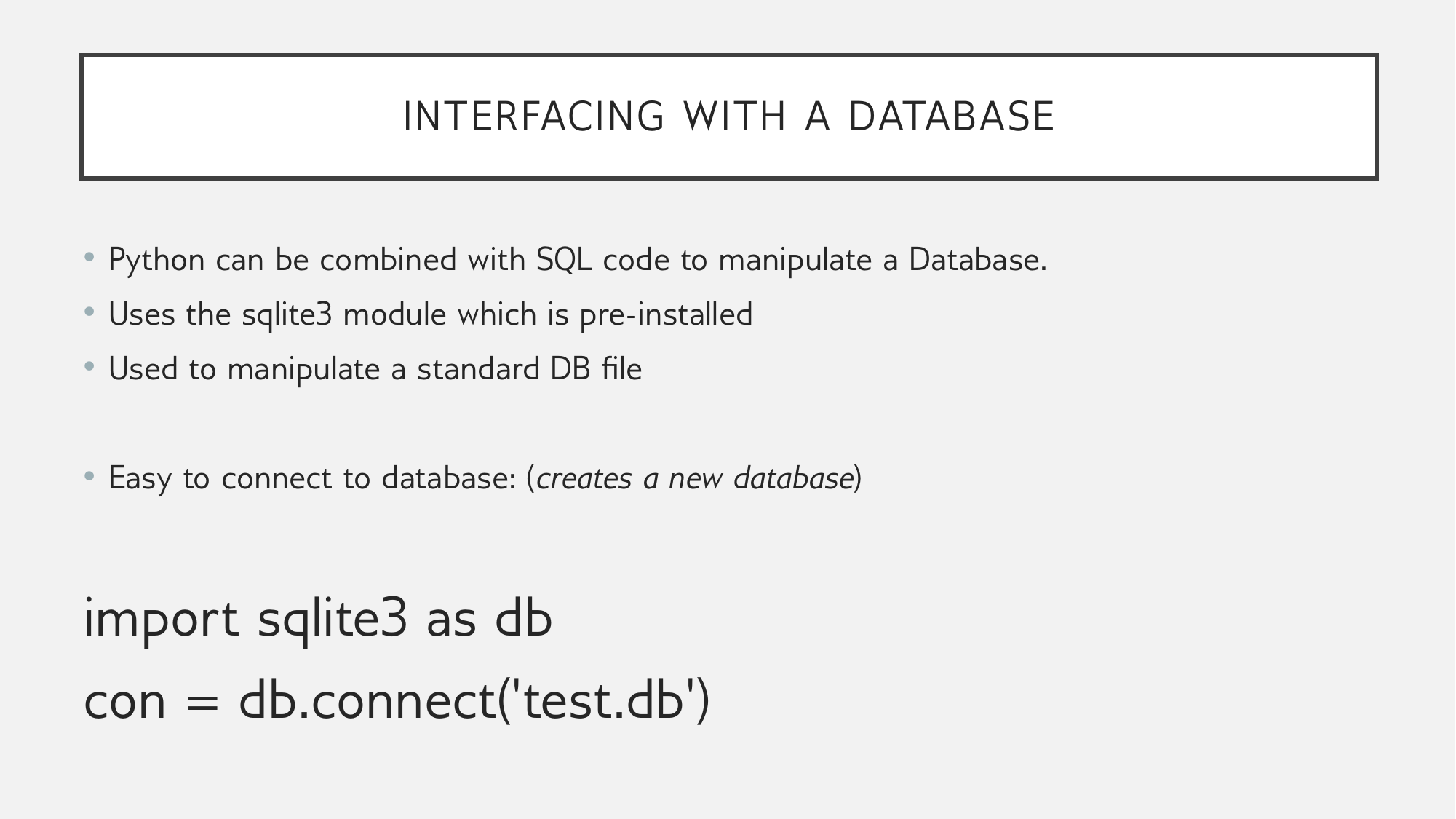

# Interfacing with a Database
Python can be combined with SQL code to manipulate a Database.
Uses the sqlite3 module which is pre-installed
Used to manipulate a standard DB file

Easy to connect to database: (creates a new database)

import sqlite3 as db
con = db.connect('test.db')